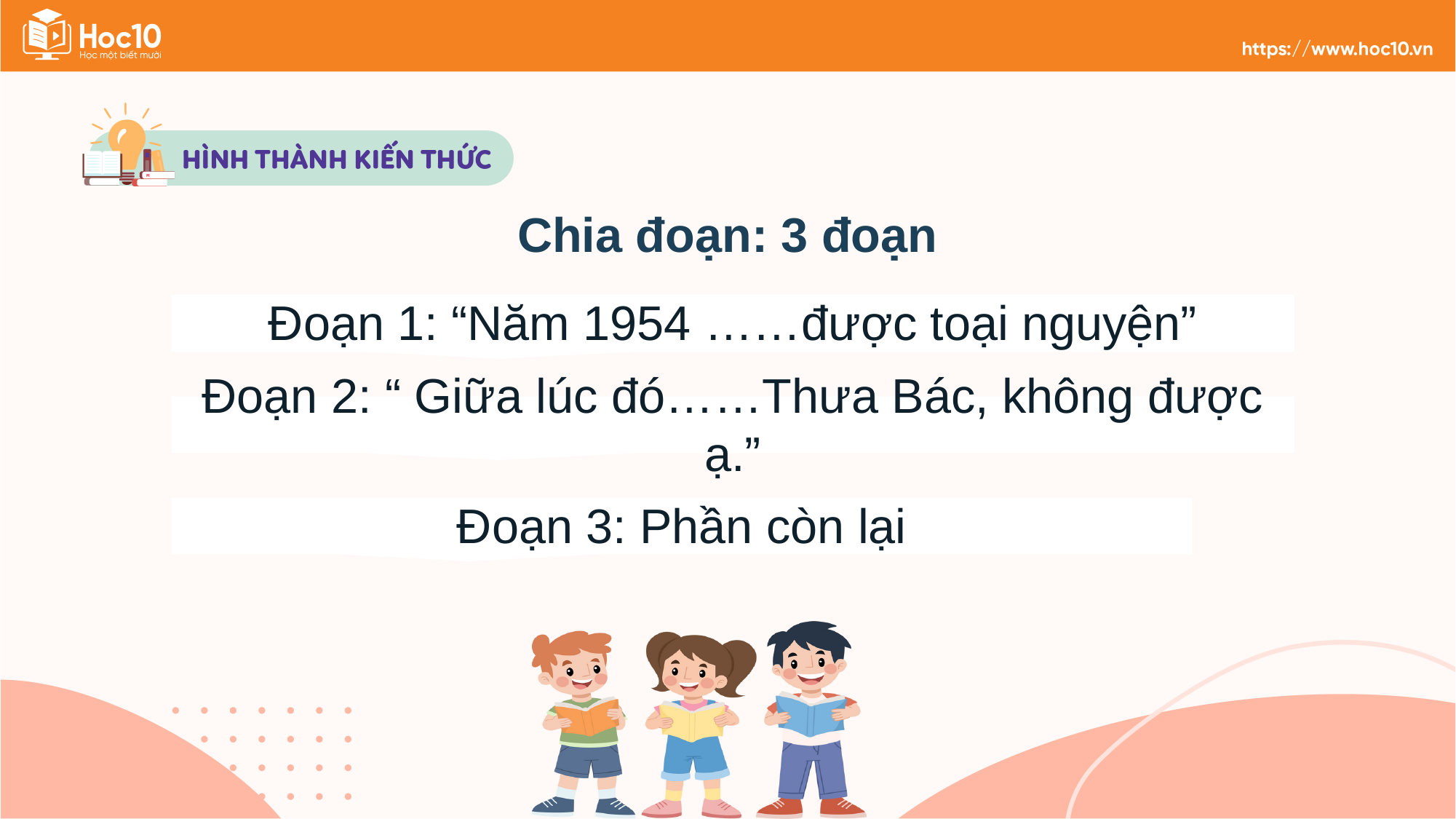

Chia đoạn: 3 đoạn
Đoạn 1: “Năm 1954 ……được toại nguyện”
Đoạn 2: “ Giữa lúc đó……Thưa Bác, không được ạ.”
Đoạn 3: Phần còn lại